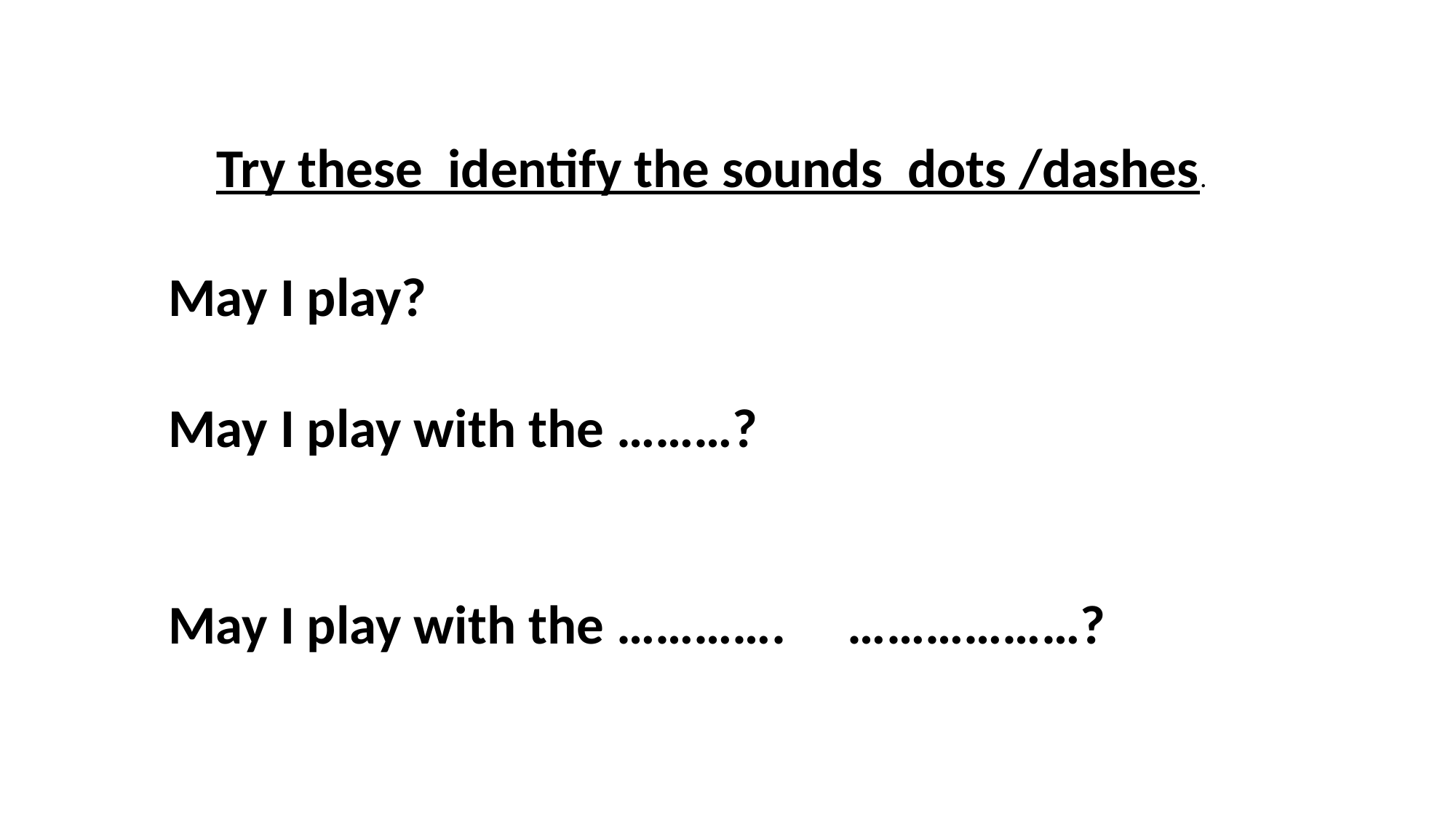

Try these  identify the sounds  dots /dashes.
May I play?

May I play with the ………?

May I play with the ………….     ………………?